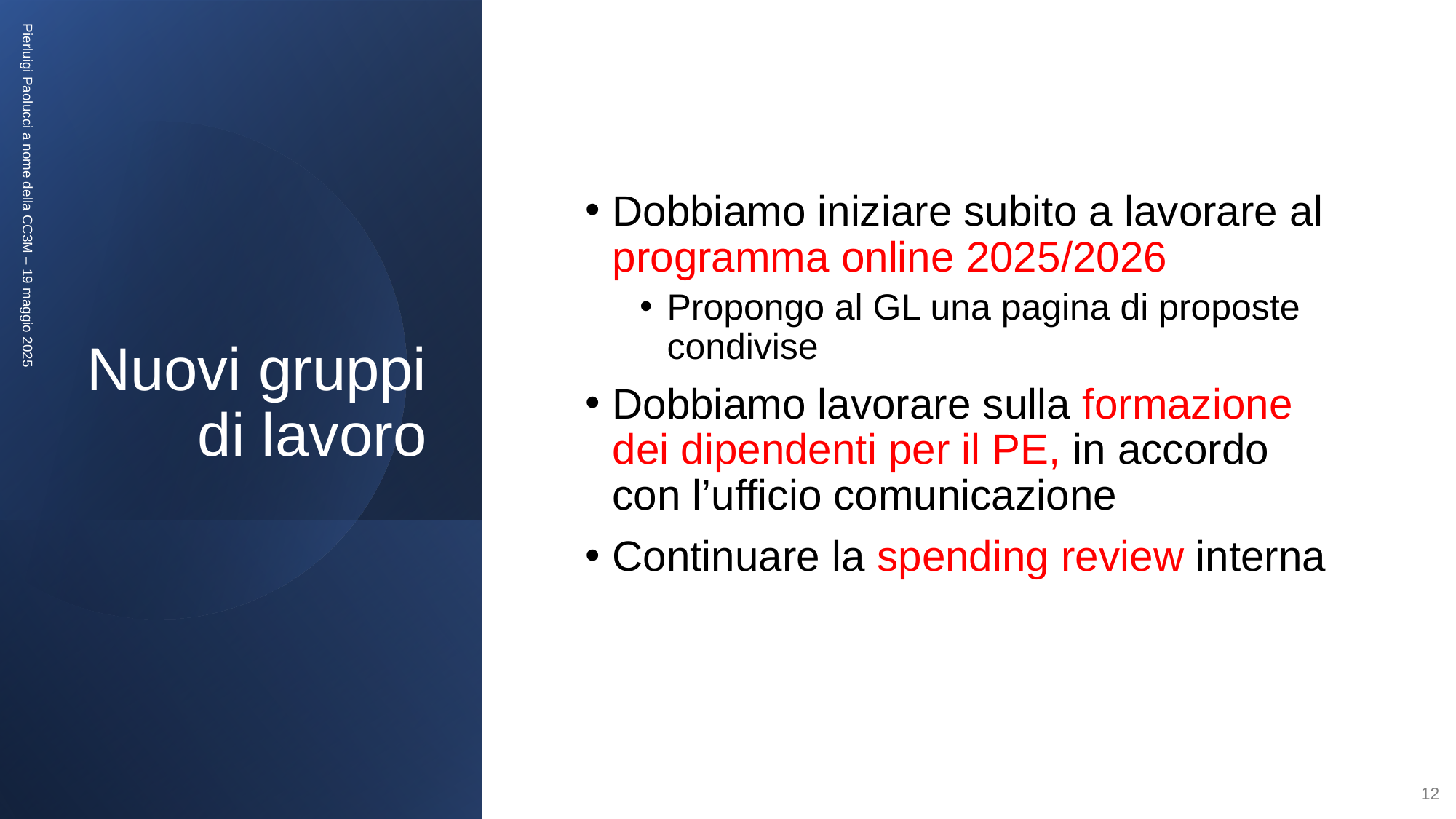

# Nuovi gruppi di lavoro
Dobbiamo iniziare subito a lavorare al programma online 2025/2026
Propongo al GL una pagina di proposte condivise
Dobbiamo lavorare sulla formazione dei dipendenti per il PE, in accordo con l’ufficio comunicazione
Continuare la spending review interna

Pierluigi Paolucci a nome della CC3M – 19 maggio 2025

12